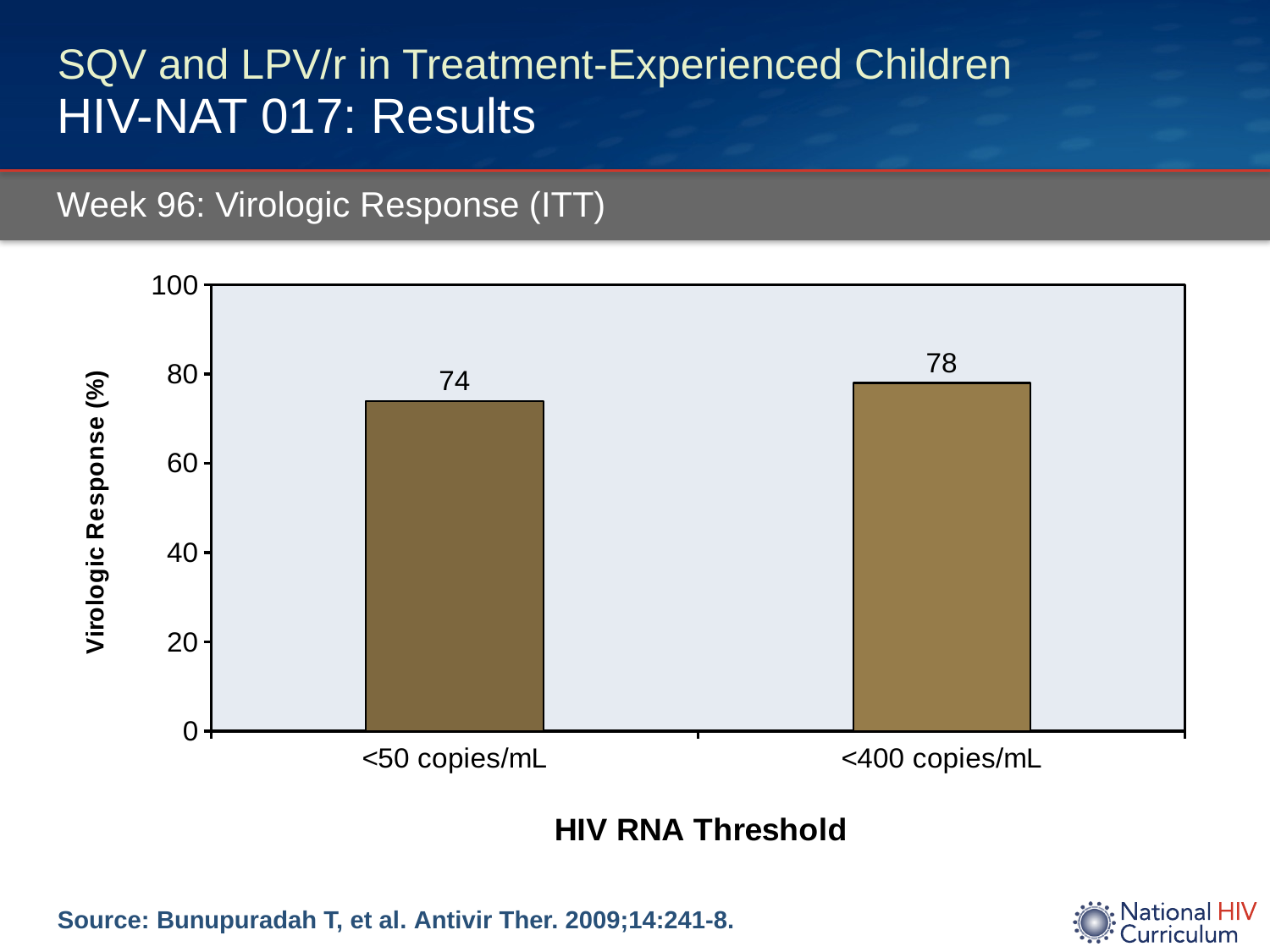

# SQV and LPV/r in Treatment-Experienced Children HIV-NAT 017: Results
Week 96: Virologic Response (ITT)

### Chart

| Category | Saquinavir + Lopinavir-ritonavir +/- Lamivudine |
|---|---|
| <50 copies/mL | 74.0 |
| <400 copies/mL | 78.0 |
Source: Bunupuradah T, et al. Antivir Ther. 2009;14:241-8.